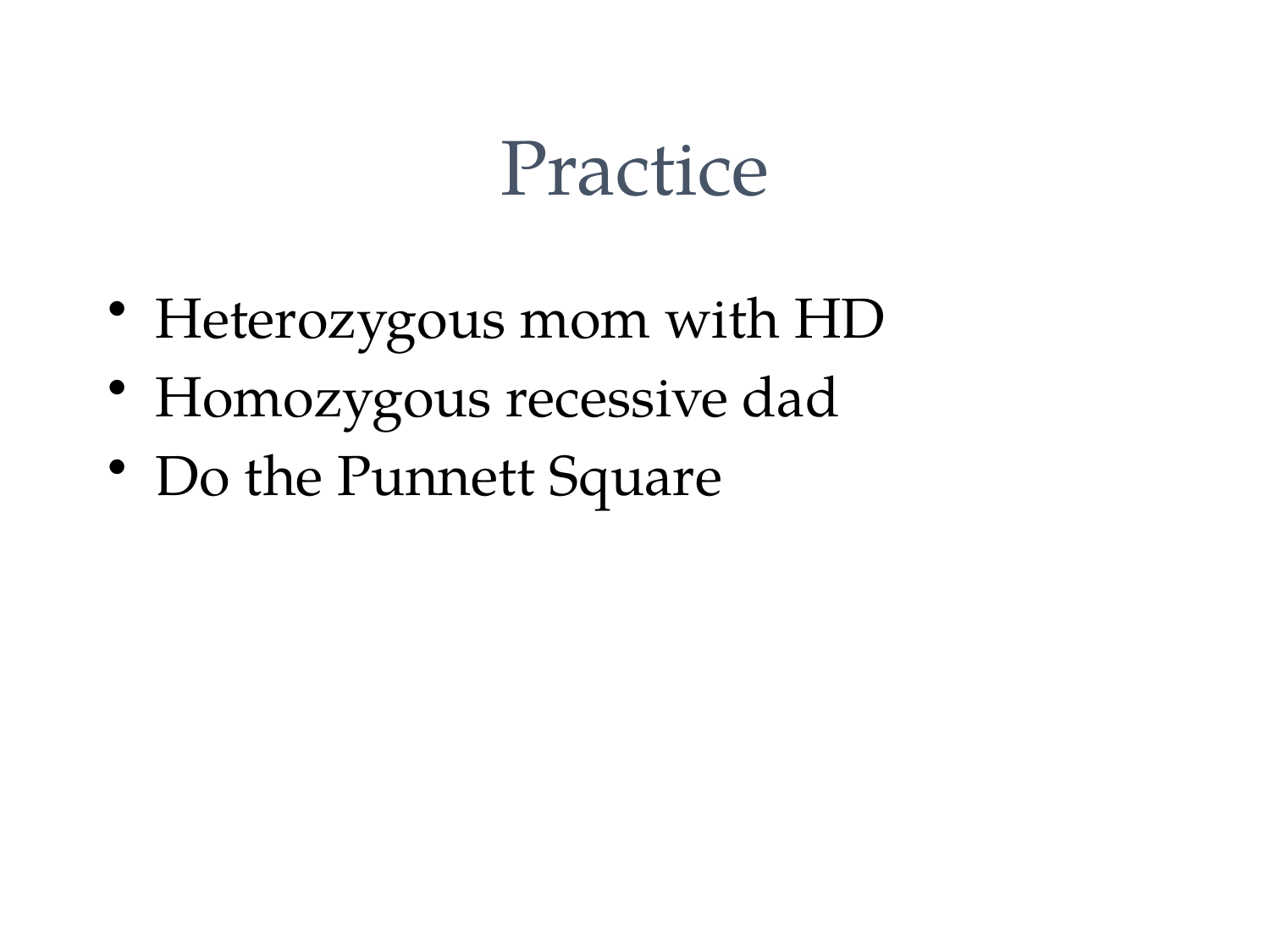

# Practice
Heterozygous mom with HD
Homozygous recessive dad
Do the Punnett Square